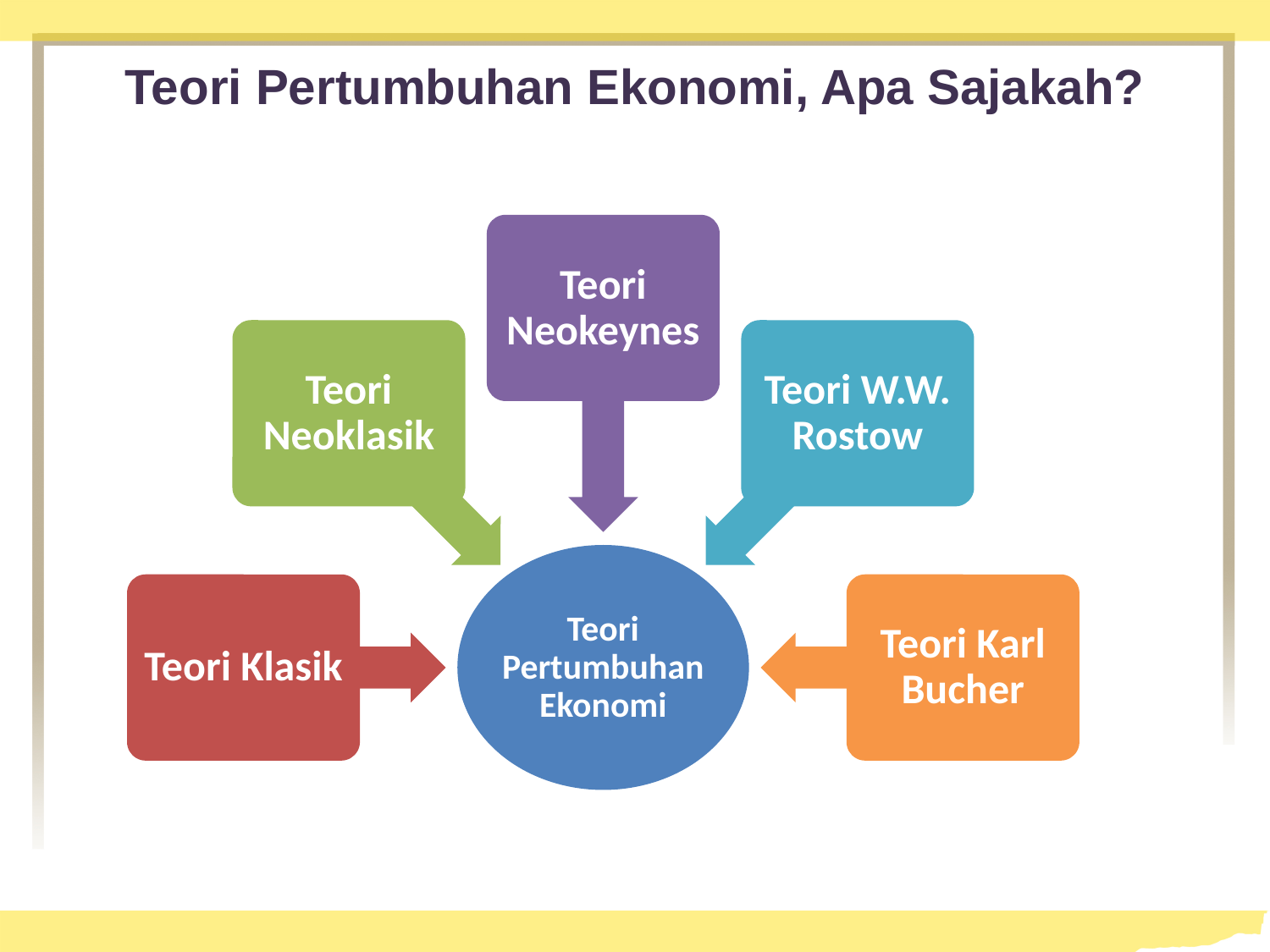

# Teori Pertumbuhan Ekonomi, Apa Sajakah?
Teori Pertumbuhan Ekonomi
Teori Klasik
Teori Neoklasik
Teori Neokeynes
Teori W.W. Rostow
Teori Karl Bucher